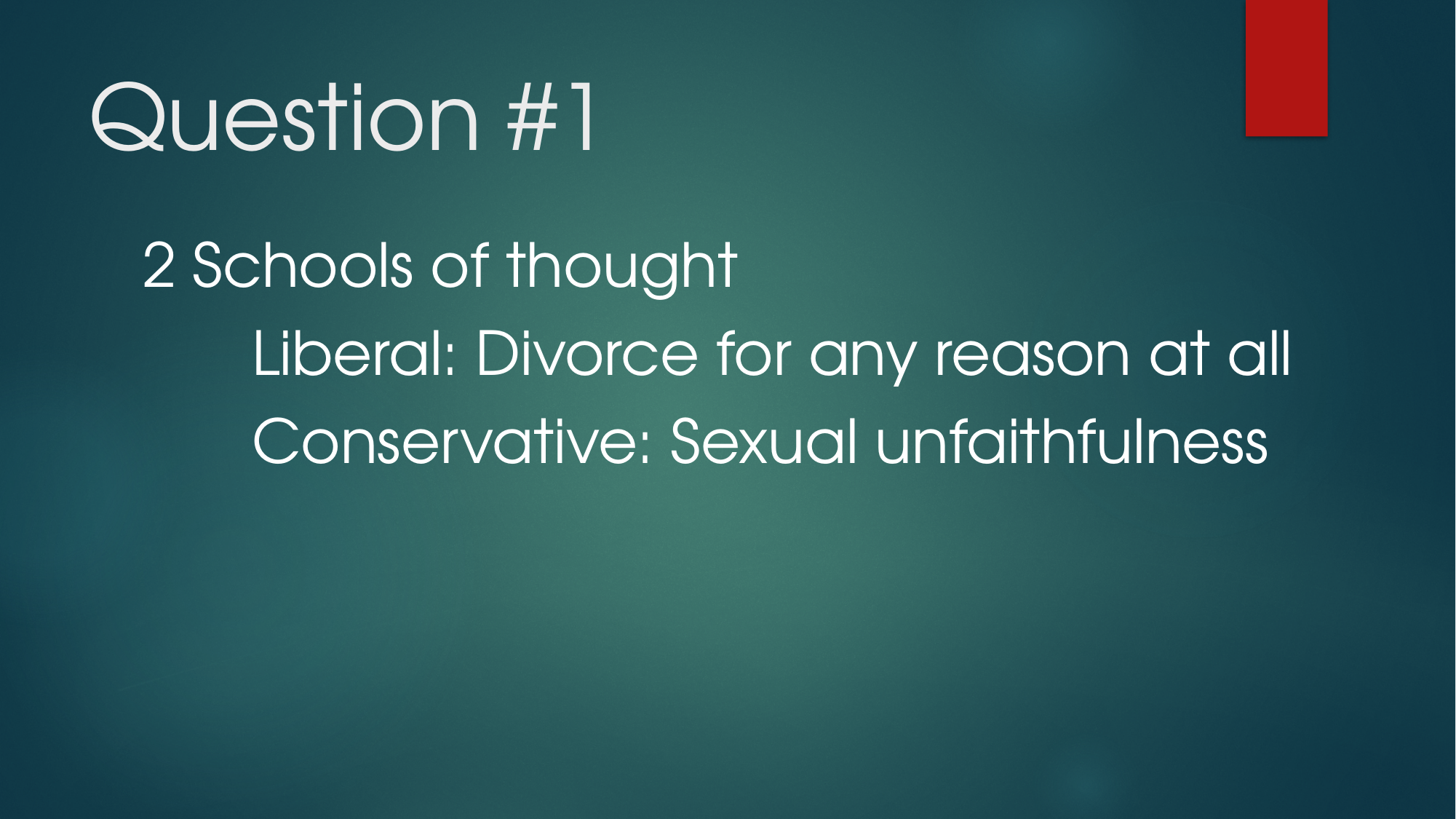

# Question #1
2 Schools of thought
	Liberal: Divorce for any reason at all
	Conservative: Sexual unfaithfulness